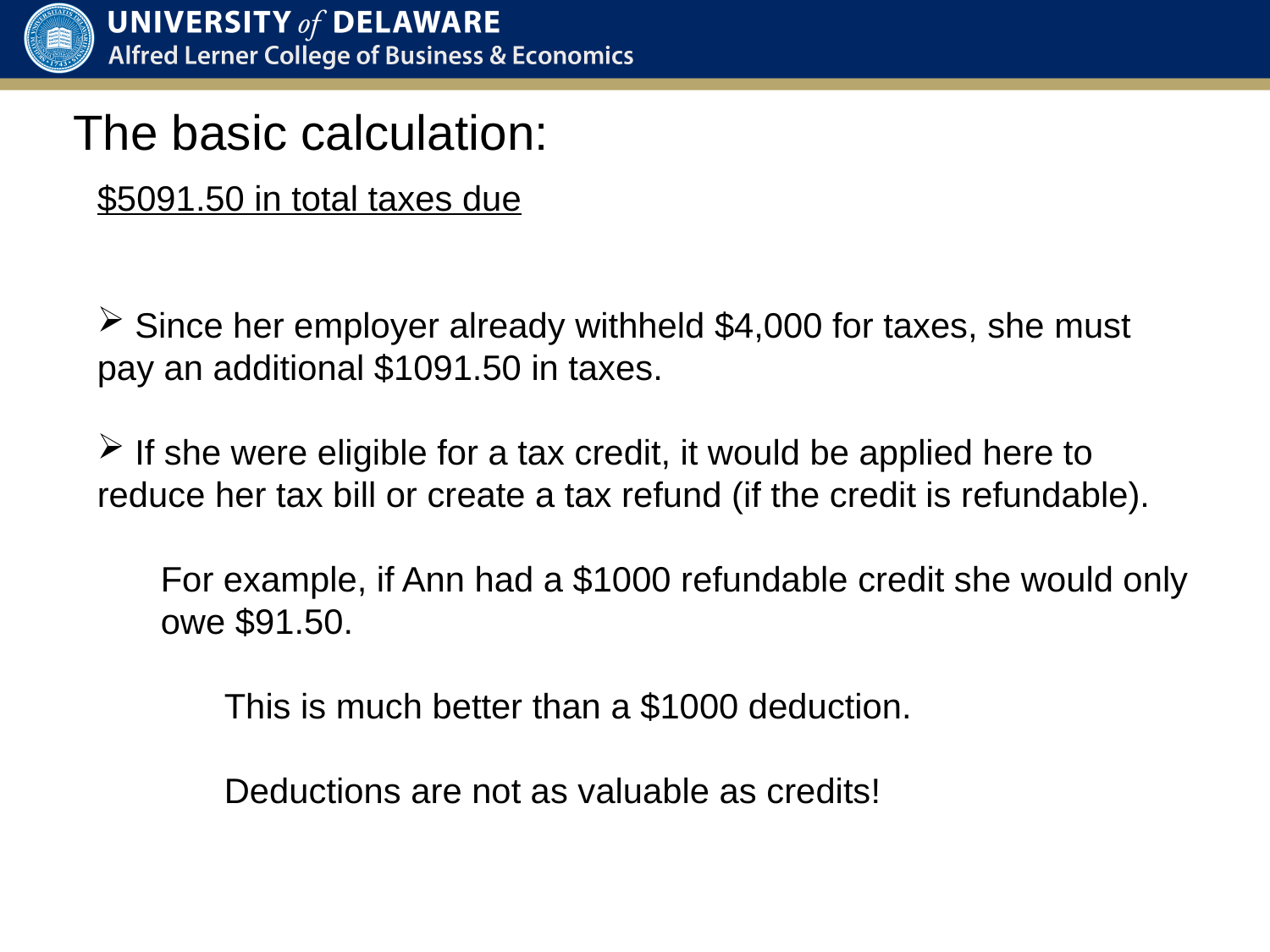

The basic calculation:

$5091.50 in total taxes due

 Since her employer already withheld $4,000 for taxes, she must pay an additional $1091.50 in taxes.

 If she were eligible for a tax credit, it would be applied here to reduce her tax bill or create a tax refund (if the credit is refundable).

For example, if Ann had a $1000 refundable credit she would only owe $91.50.

This is much better than a $1000 deduction.

Deductions are not as valuable as credits!